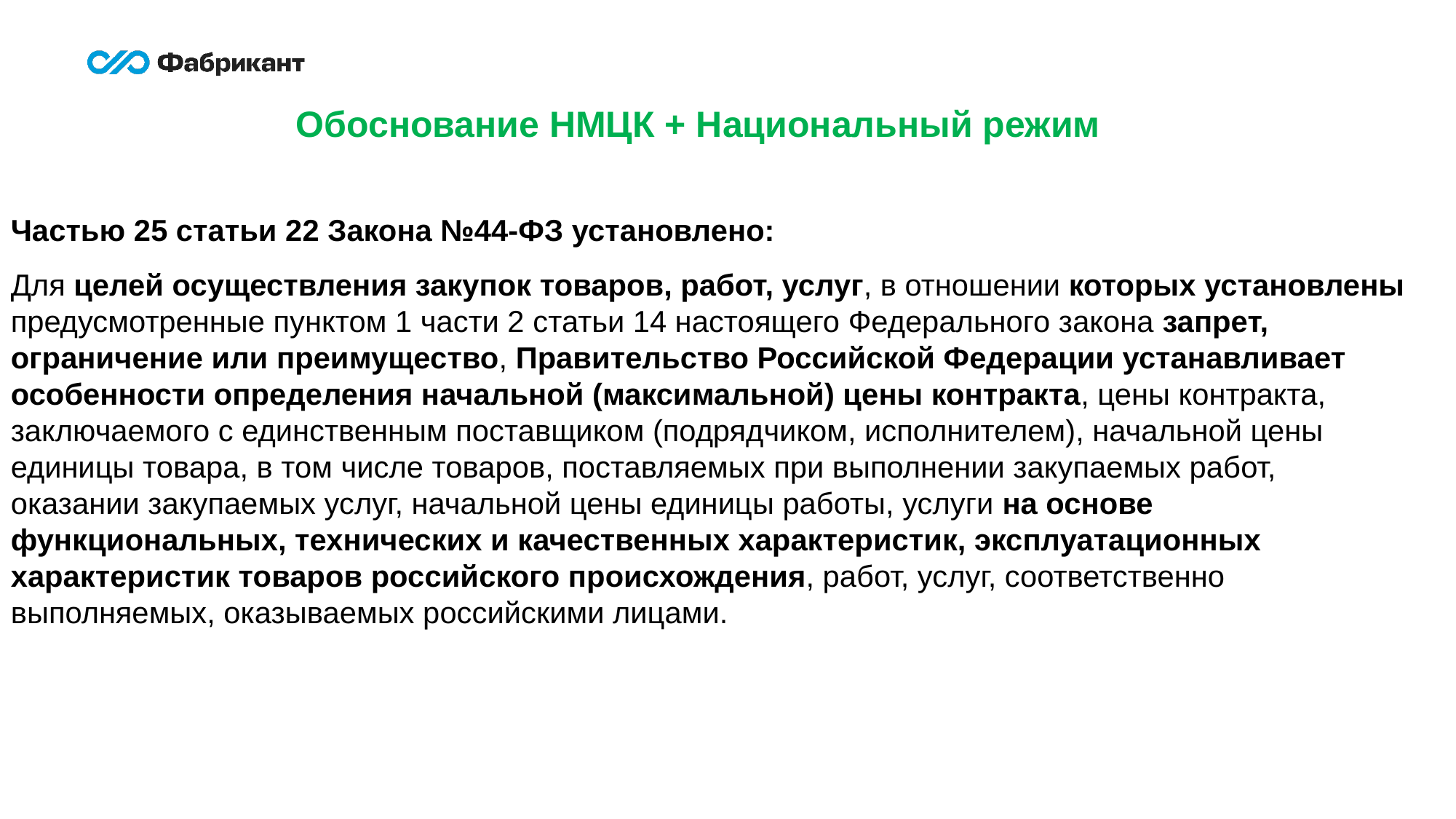

Обоснование НМЦК + Национальный режим
Частью 25 статьи 22 Закона №44-ФЗ установлено:
Для целей осуществления закупок товаров, работ, услуг, в отношении которых установлены предусмотренные пунктом 1 части 2 статьи 14 настоящего Федерального закона запрет, ограничение или преимущество, Правительство Российской Федерации устанавливает особенности определения начальной (максимальной) цены контракта, цены контракта, заключаемого с единственным поставщиком (подрядчиком, исполнителем), начальной цены единицы товара, в том числе товаров, поставляемых при выполнении закупаемых работ, оказании закупаемых услуг, начальной цены единицы работы, услуги на основе функциональных, технических и качественных характеристик, эксплуатационных характеристик товаров российского происхождения, работ, услуг, соответственно выполняемых, оказываемых российскими лицами.